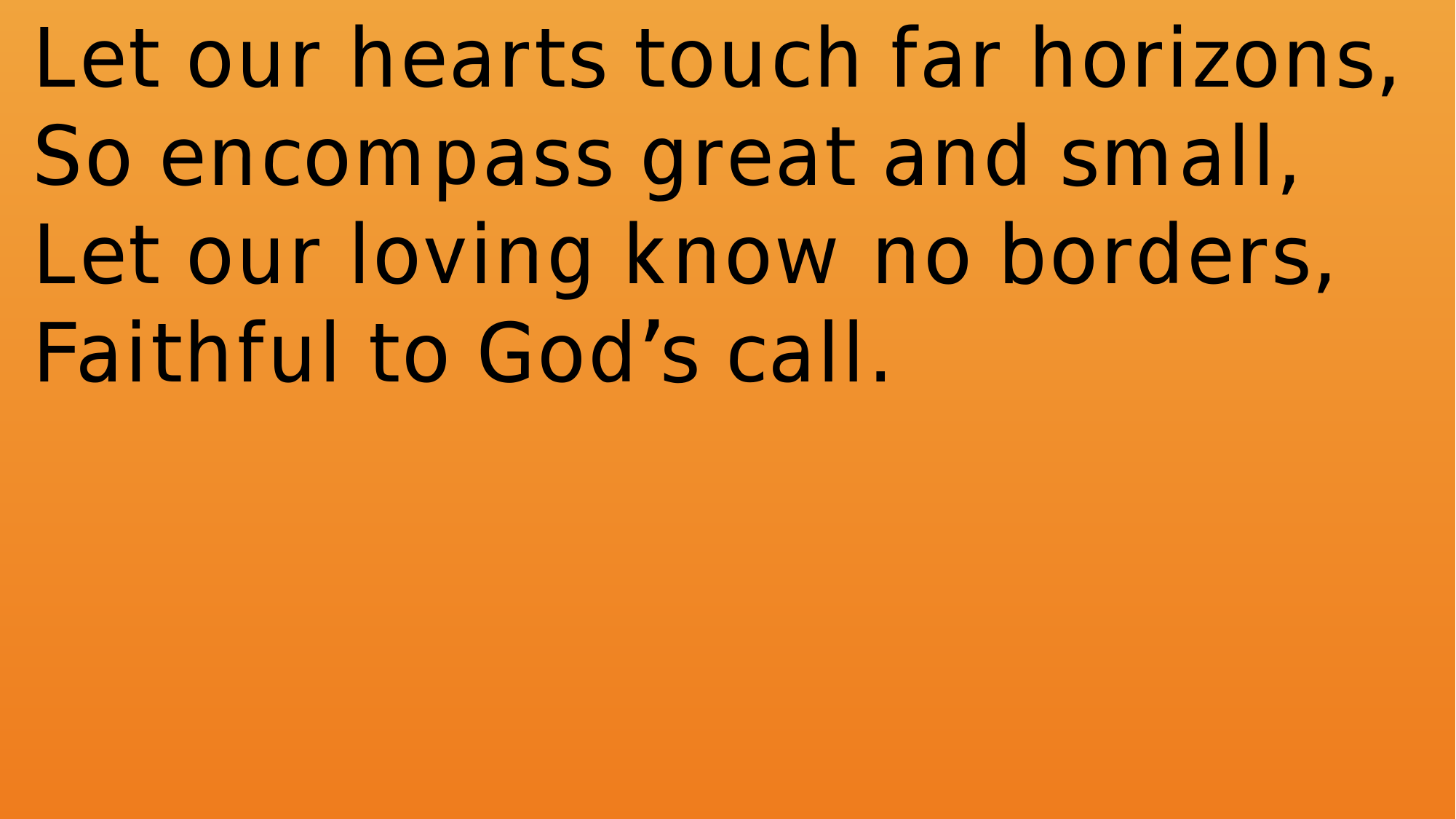

Let our hearts touch far horizons,
 So encompass great and small,
 Let our loving know no borders,
 Faithful to God’s call.